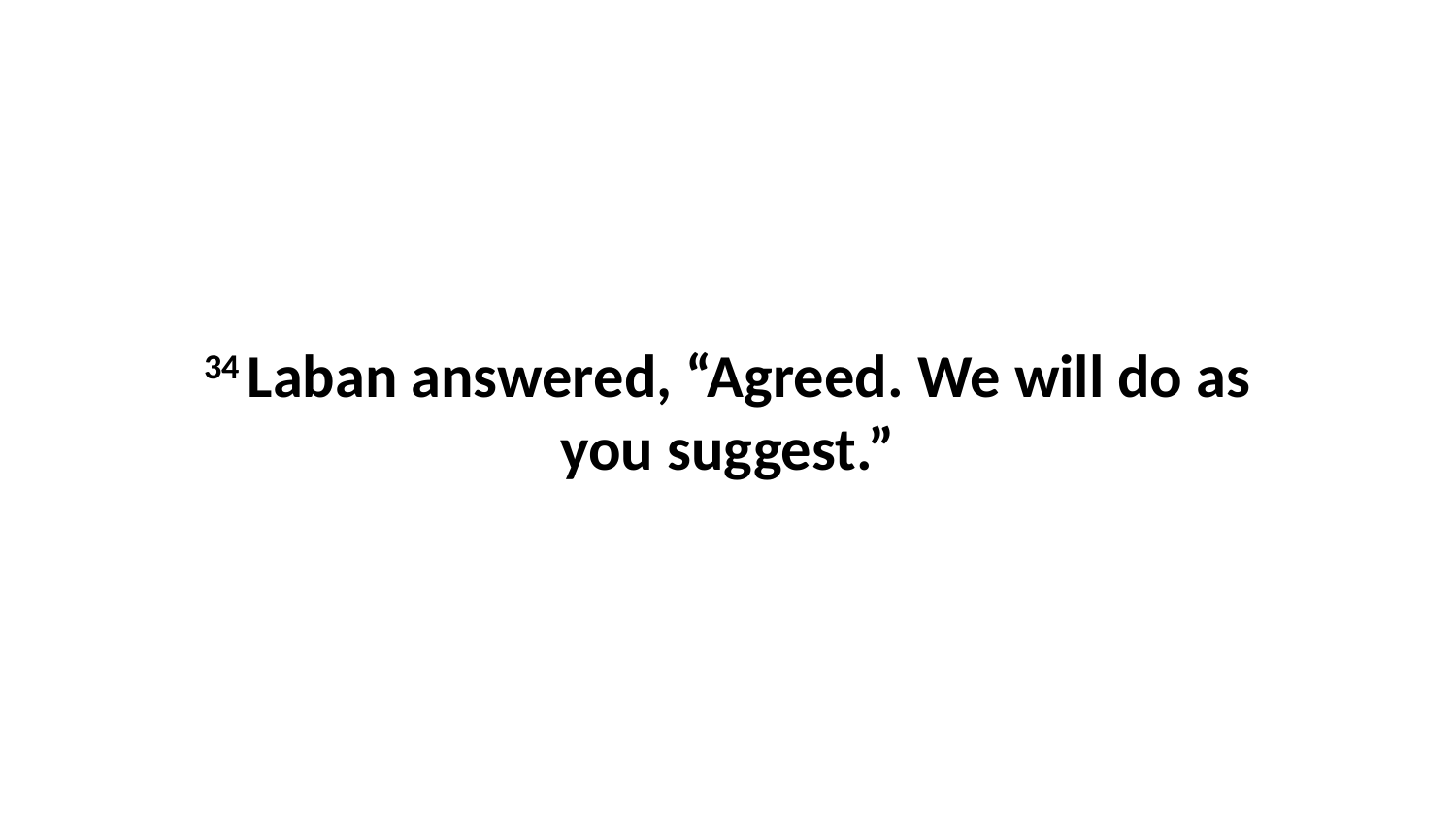

34 Laban answered, “Agreed. We will do as you suggest.”